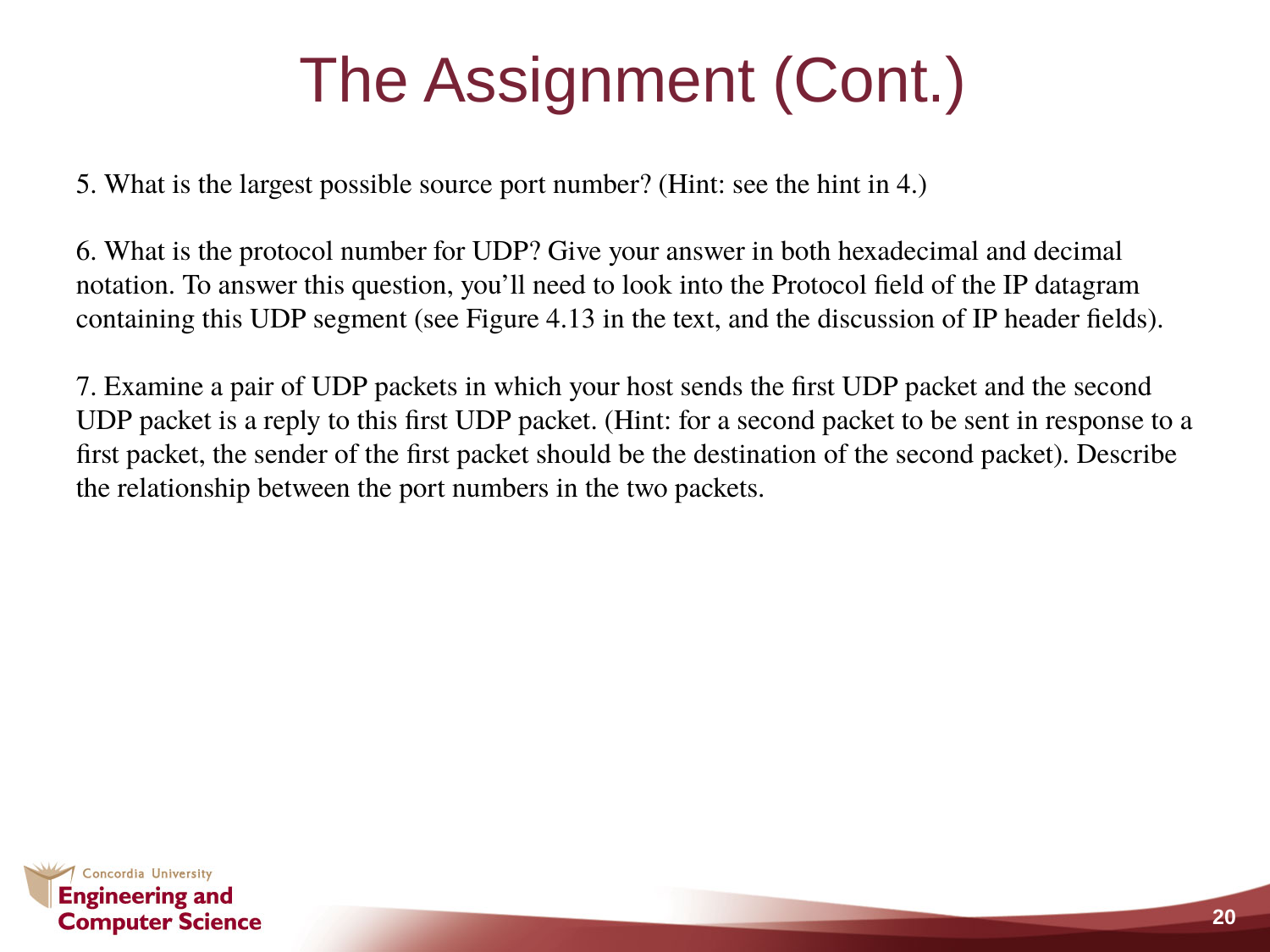

# The Assignment (Cont.)
5. What is the largest possible source port number? (Hint: see the hint in 4.)

6. What is the protocol number for UDP? Give your answer in both hexadecimal and decimal notation. To answer this question, you’ll need to look into the Protocol field of the IP datagram containing this UDP segment (see Figure 4.13 in the text, and the discussion of IP header fields).

7. Examine a pair of UDP packets in which your host sends the first UDP packet and the second UDP packet is a reply to this first UDP packet. (Hint: for a second packet to be sent in response to a first packet, the sender of the first packet should be the destination of the second packet). Describe the relationship between the port numbers in the two packets.
20